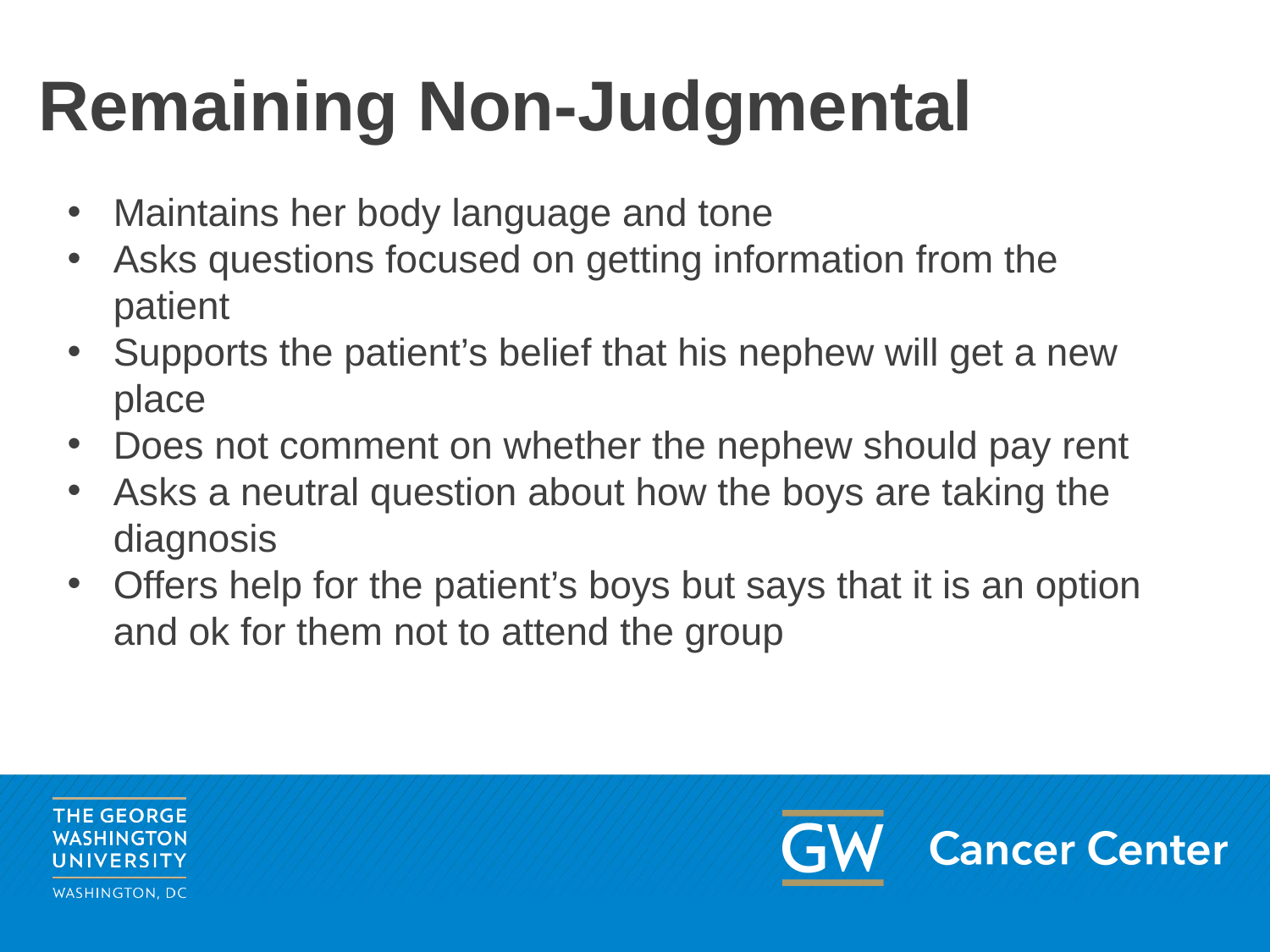

# Remaining Non-Judgmental
Maintains her body language and tone
Asks questions focused on getting information from the patient
Supports the patient’s belief that his nephew will get a new place
Does not comment on whether the nephew should pay rent
Asks a neutral question about how the boys are taking the diagnosis
Offers help for the patient’s boys but says that it is an option and ok for them not to attend the group